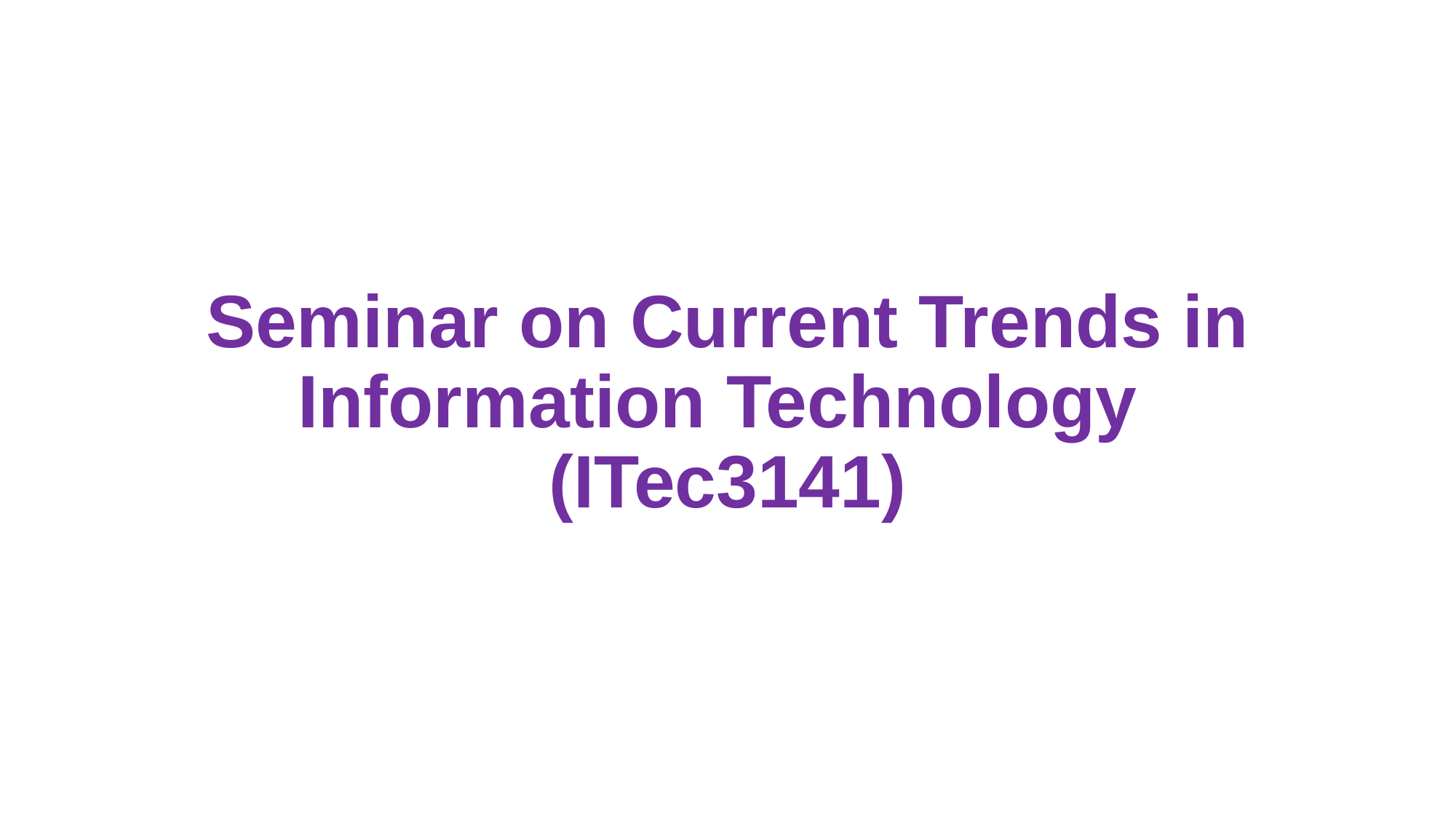

# Seminar on Current Trends in Information Technology (ITec3141)